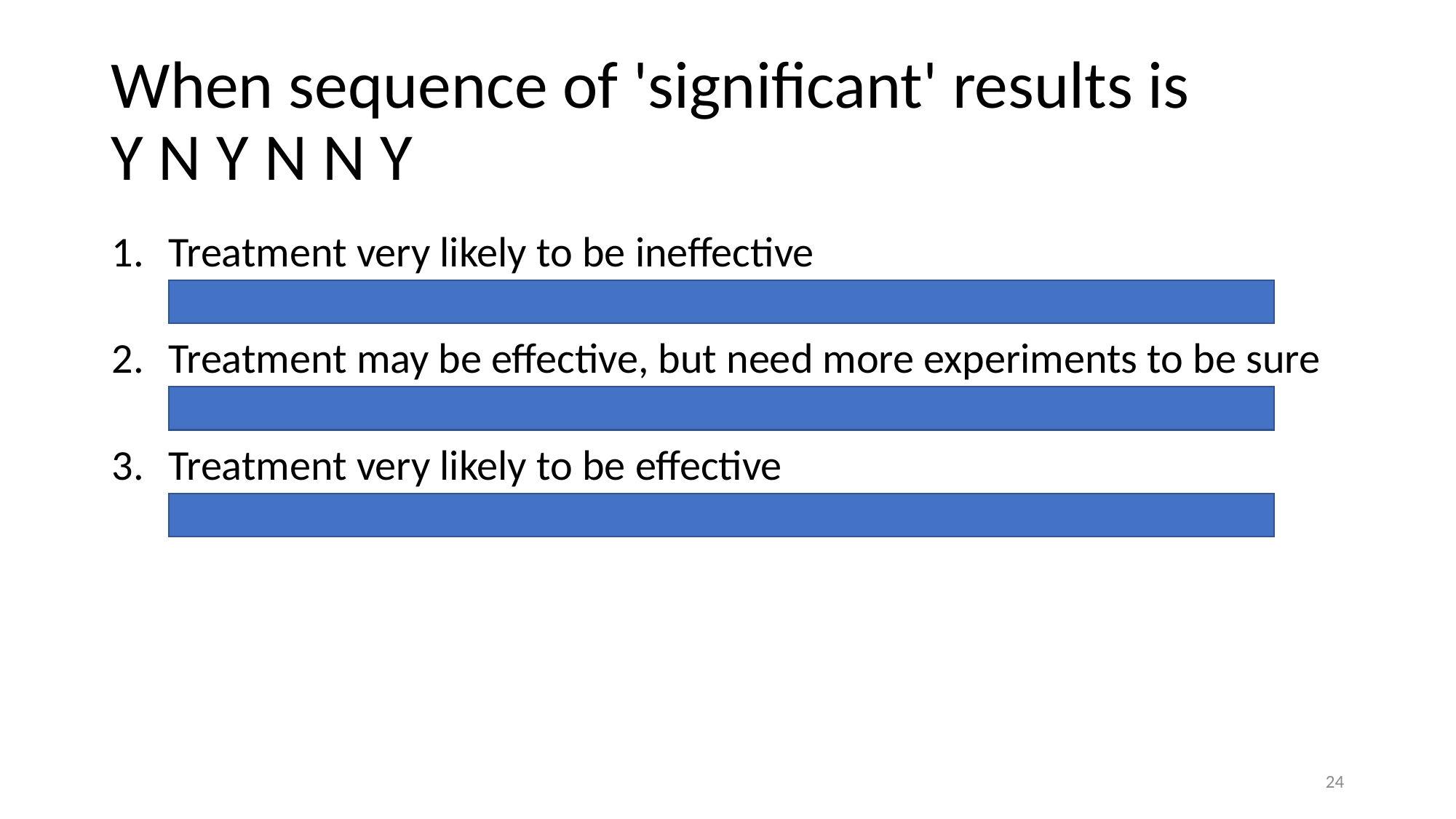

# When sequence of 'significant' results is Y N Y N N Y

1.
Treatment very likely to be ineffective

2.
Treatment may be effective, but need more experiments to be sure

3.
Treatment very likely to be effective

24
Vote Trigger